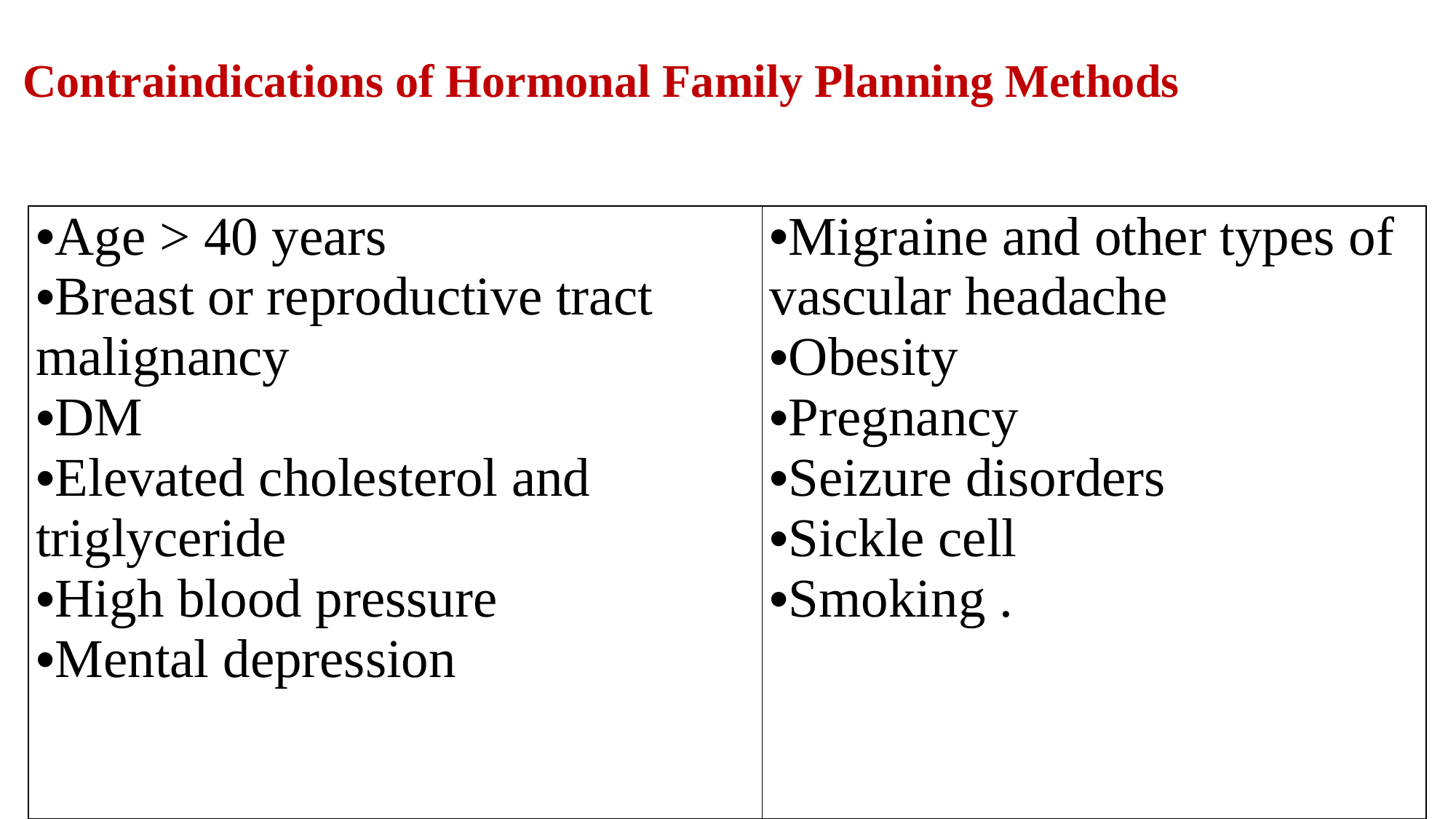

# Contraindications of Hormonal Family Planning Methods
| Age > 40 years Breast or reproductive tract malignancy DM Elevated cholesterol and triglyceride High blood pressure Mental depression | Migraine and other types of vascular headache Obesity Pregnancy Seizure disorders Sickle cell Smoking . |
| --- | --- |